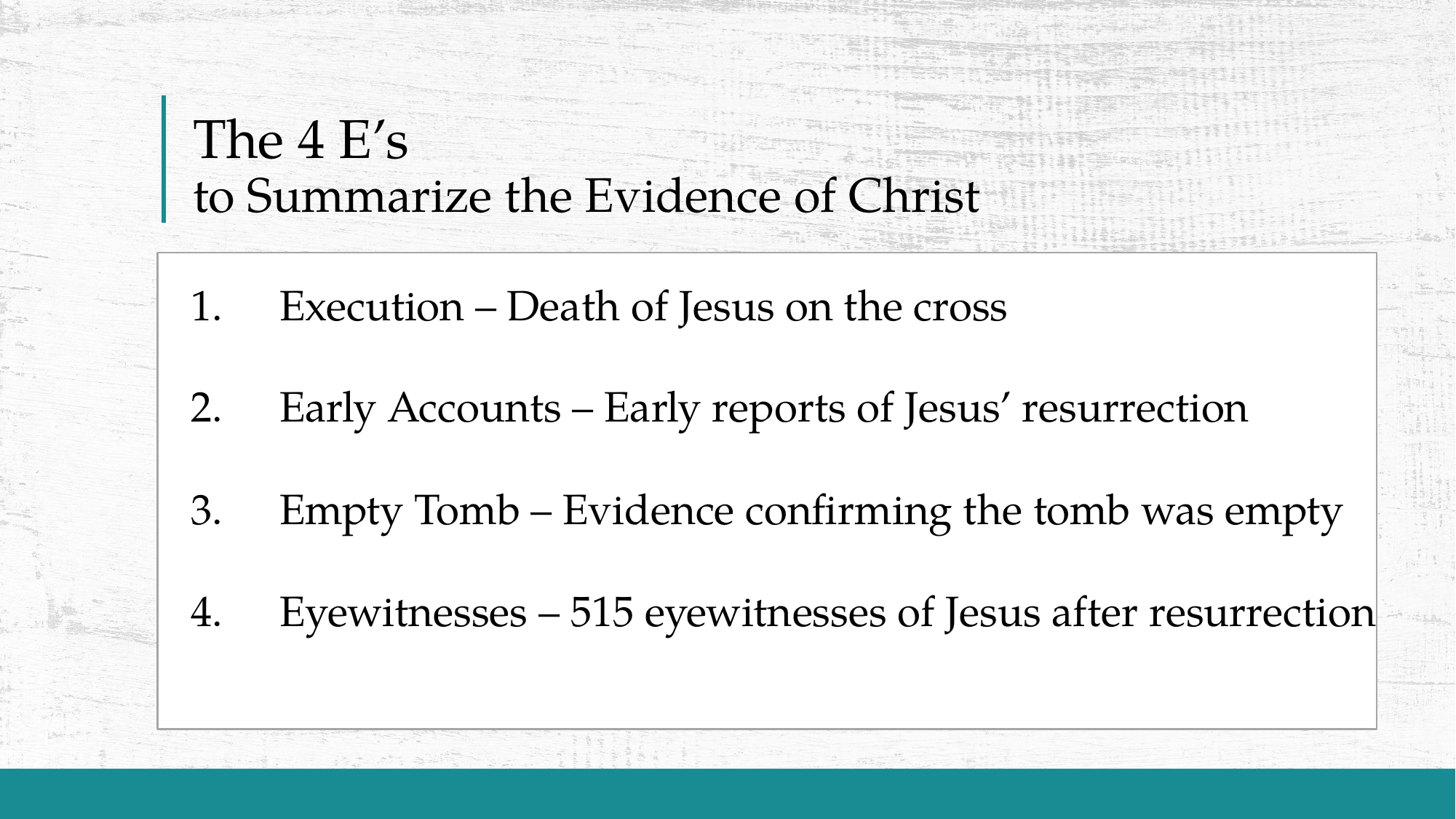

# The 4 E’s to Summarize the Evidence of Christ

Execution – Death of Jesus on the cross

Early Accounts – Early reports of Jesus’ resurrection

Empty Tomb – Evidence confirming the tomb was empty

Eyewitnesses – 515 eyewitnesses of Jesus after resurrection